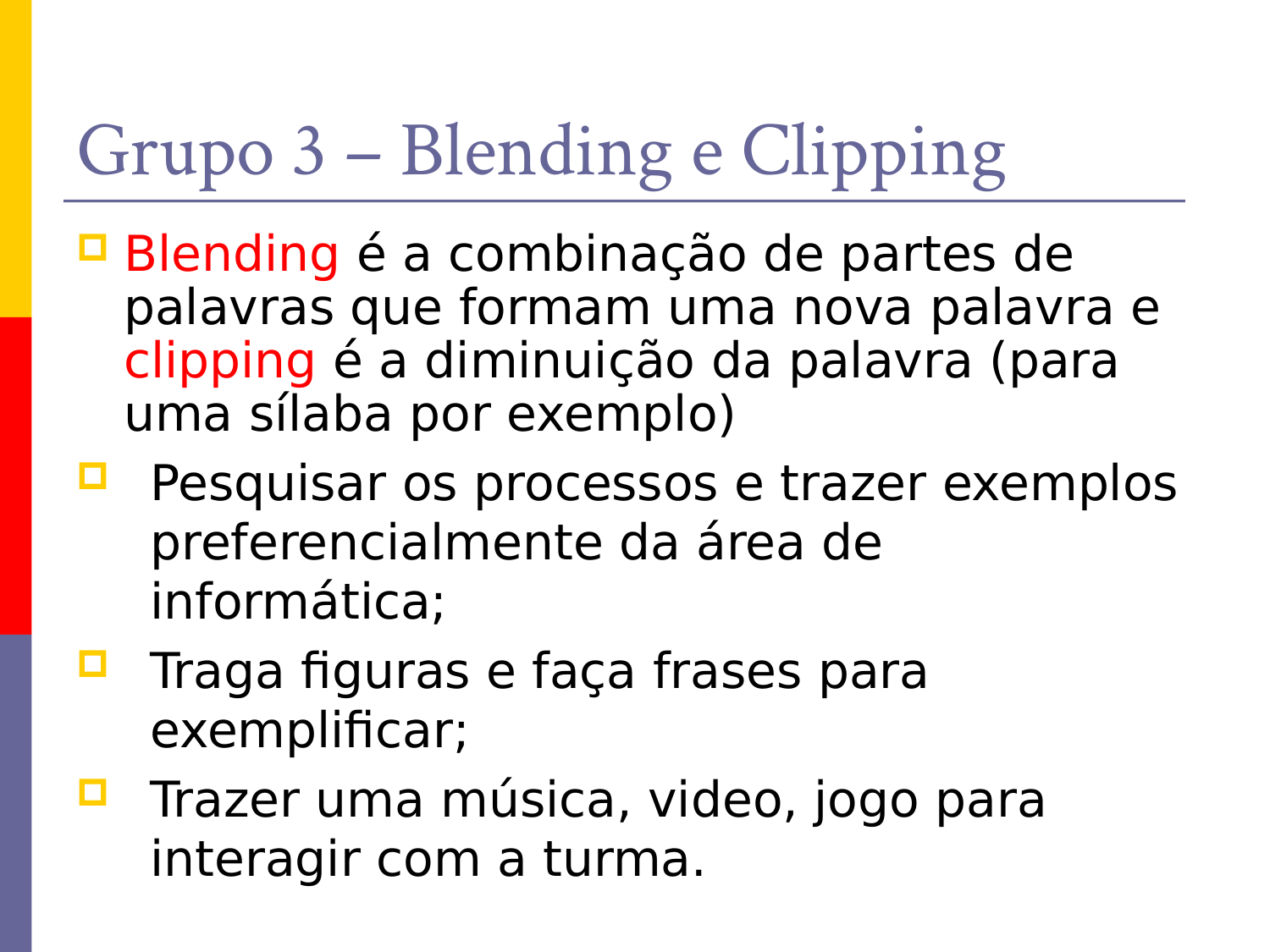

# Grupo 3 – Blending e Clipping
Blending é a combinação de partes de palavras que formam uma nova palavra e clipping é a diminuição da palavra (para uma sílaba por exemplo)
Pesquisar os processos e trazer exemplos preferencialmente da área de informática;
Traga figuras e faça frases para exemplificar;
Trazer uma música, video, jogo para interagir com a turma.